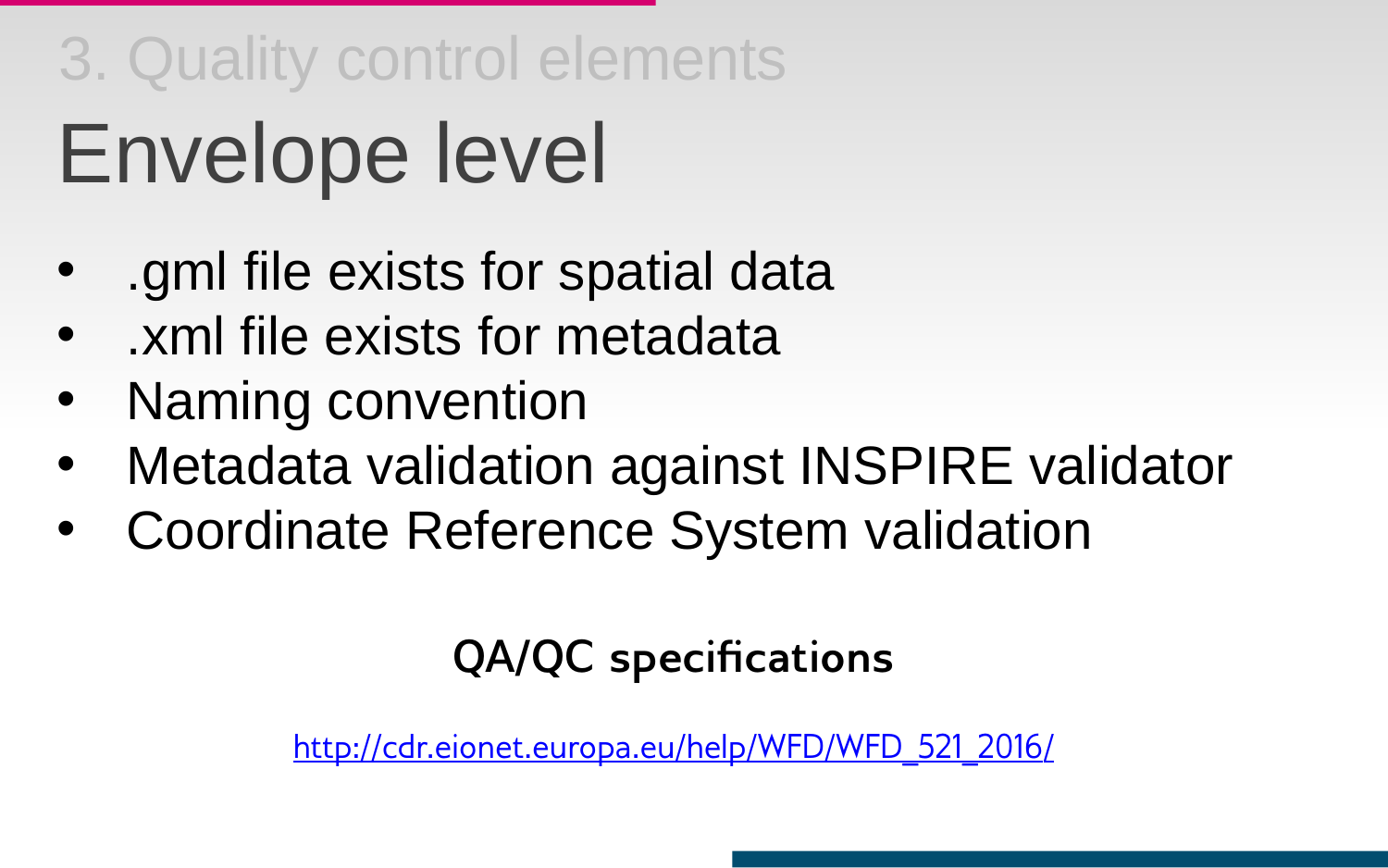

3. Quality control elements
Envelope level

.gml file exists for spatial data
.xml file exists for metadata
Naming convention
Metadata validation against INSPIRE validator
Coordinate Reference System validation

QA/QC specifications

http://cdr.eionet.europa.eu/help/WFD/WFD_521_2016/